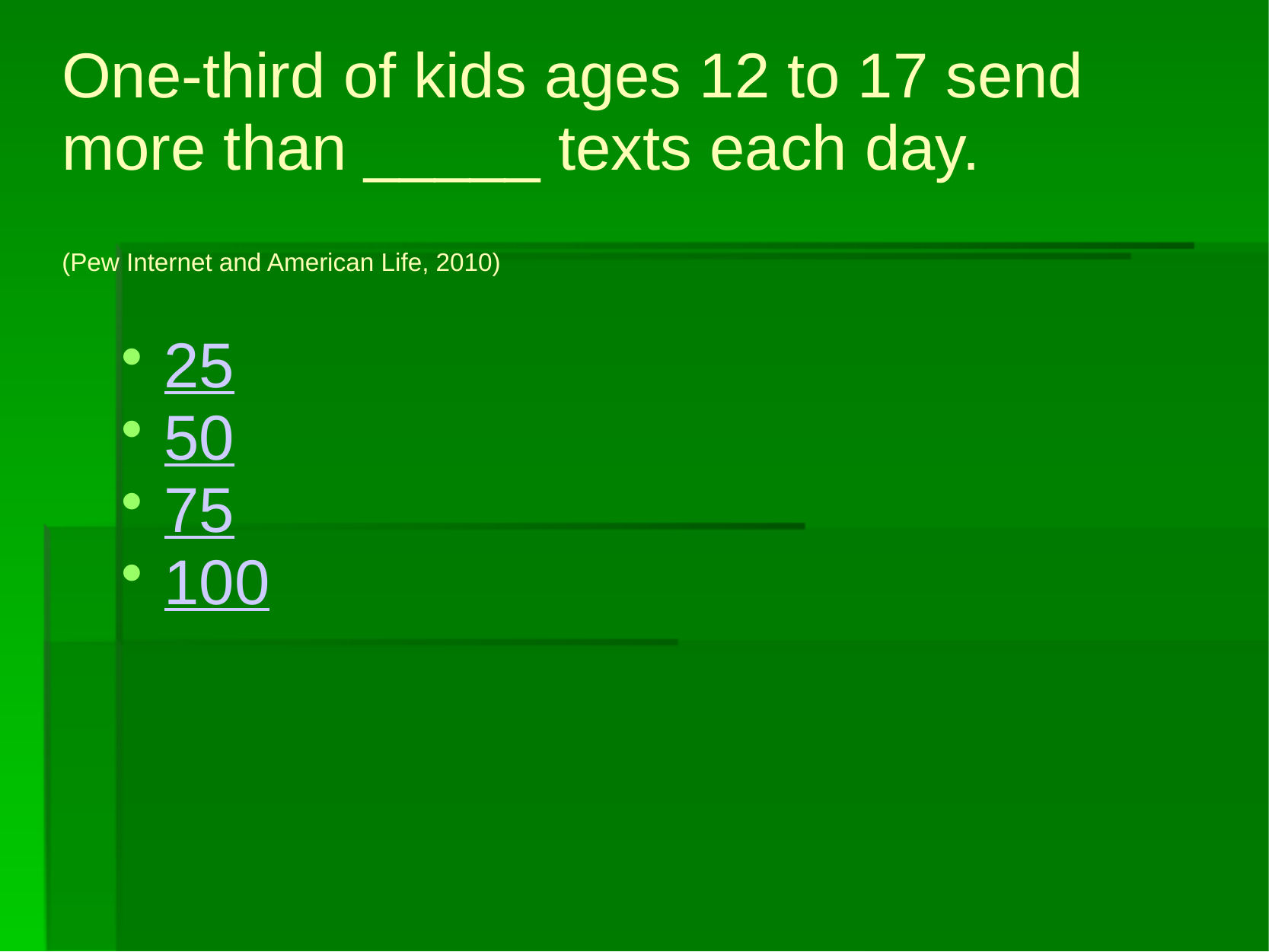

# One-third of kids ages 12 to 17 send more than _____ texts each day.  (Pew Internet and American Life, 2010)
25
50
75
100